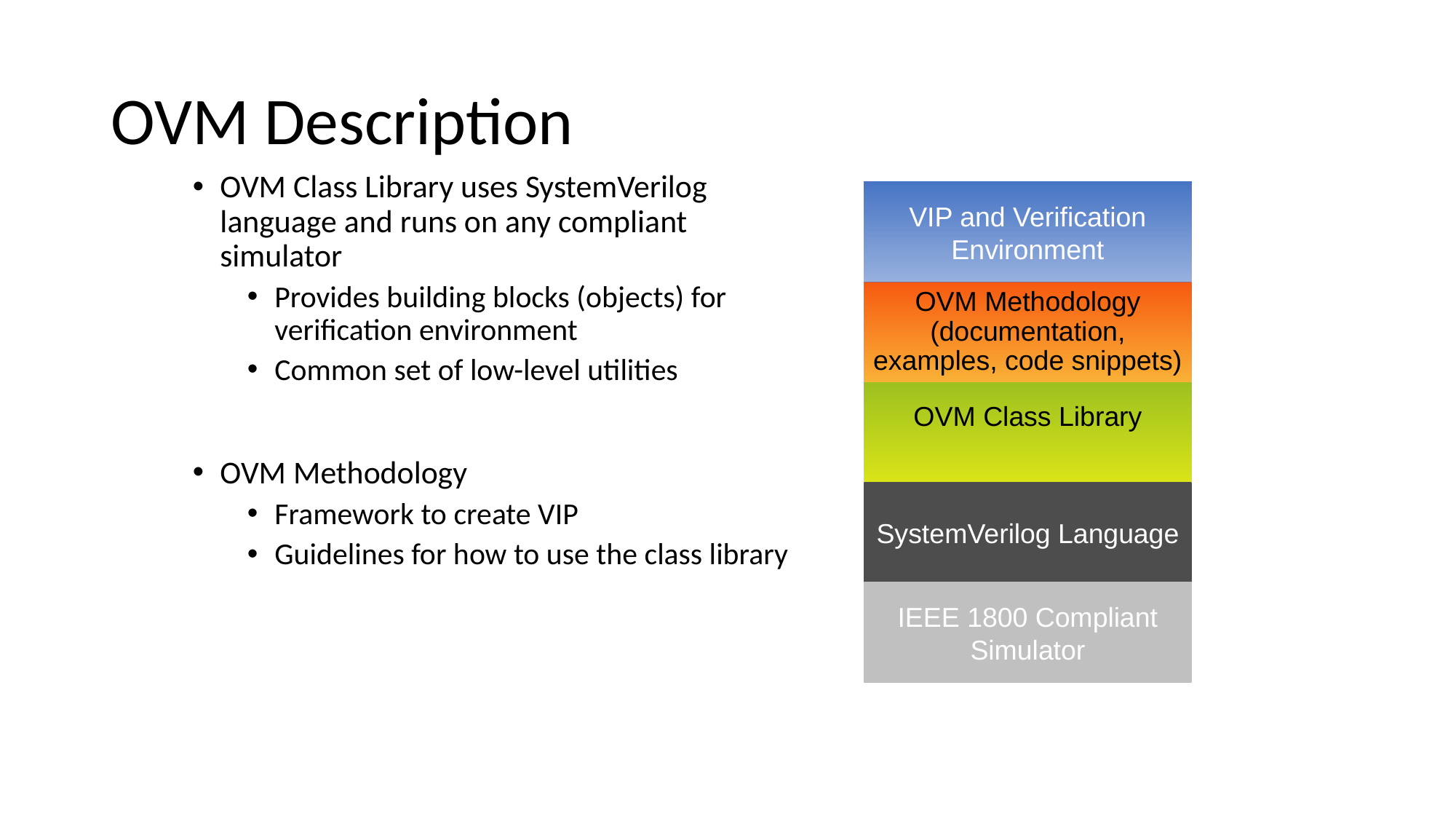

# OVM Description
OVM Class Library uses SystemVerilog language and runs on any compliant simulator
Provides building blocks (objects) for verification environment
Common set of low-level utilities

OVM Methodology
Framework to create VIP
Guidelines for how to use the class library

VIP and Verification
Environment
OVM Methodology
(documentation,
examples, code snippets)
OVM Class Library

SystemVerilog Language
IEEE 1800 Compliant
Simulator